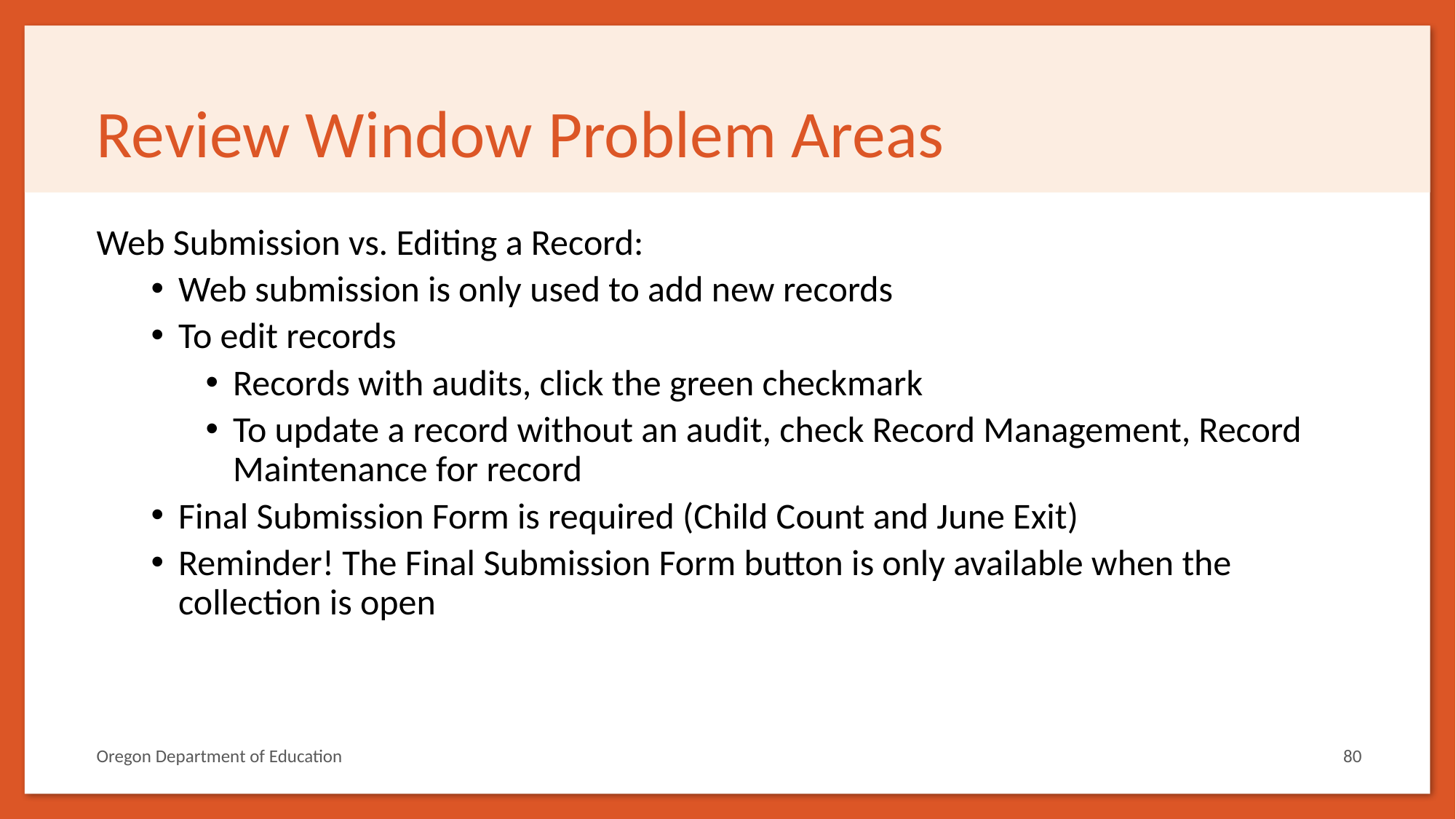

# Review Window Problem Areas
Web Submission vs. Editing a Record:
Web submission is only used to add new records
To edit records
Records with audits, click the green checkmark
To update a record without an audit, check Record Management, Record Maintenance for record
Final Submission Form is required (Child Count and June Exit)
Reminder! The Final Submission Form button is only available when the collection is open
Oregon Department of Education
80